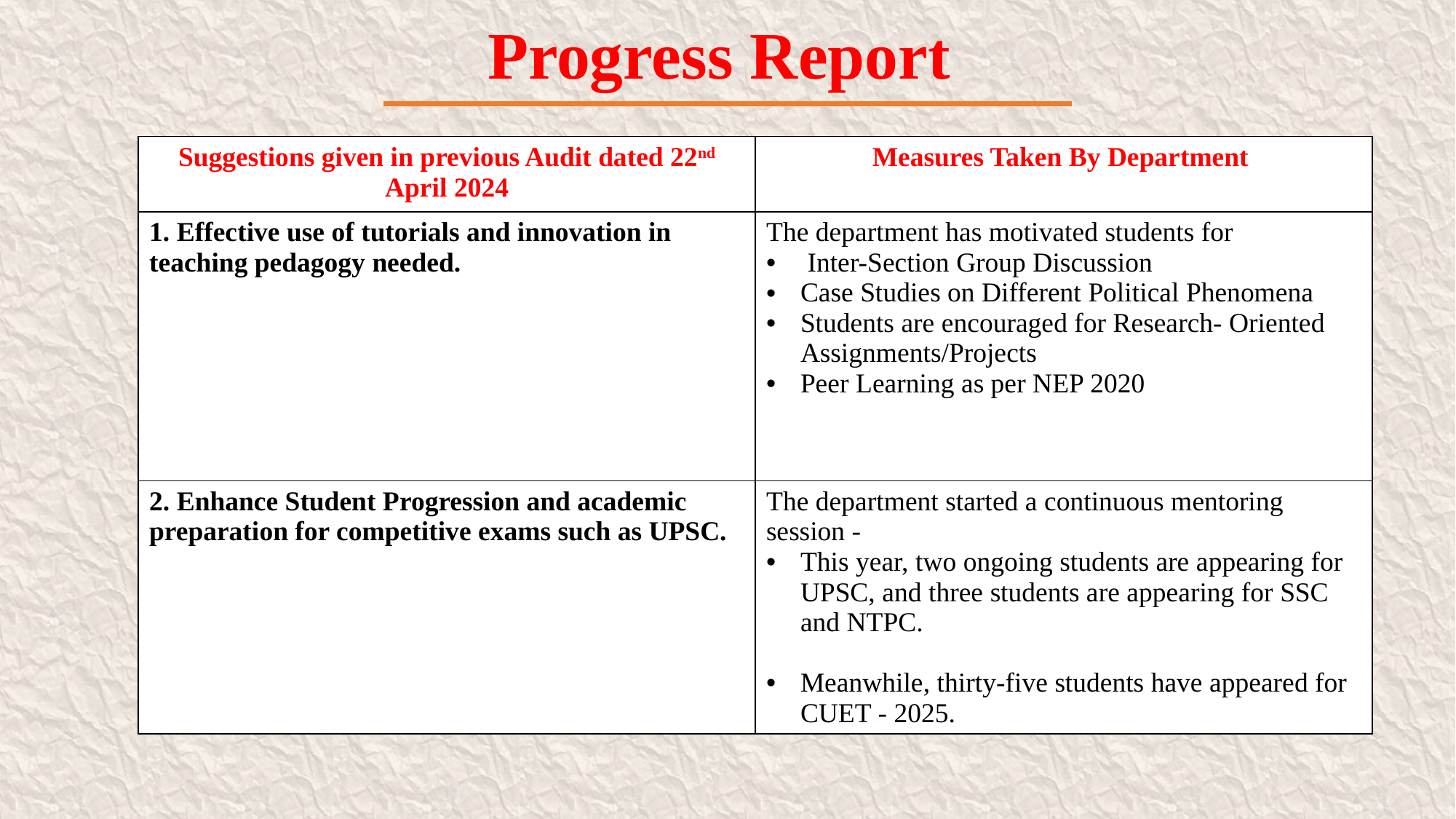

# Progress Report
| Suggestions given in previous Audit dated 22nd April 2024 | Measures Taken By Department |
| --- | --- |
| 1. Effective use of tutorials and innovation in teaching pedagogy needed. | The department has motivated students for Inter-Section Group Discussion Case Studies on Different Political Phenomena Students are encouraged for Research- Oriented Assignments/Projects Peer Learning as per NEP 2020 |
| 2. Enhance Student Progression and academic preparation for competitive exams such as UPSC. | The department started a continuous mentoring session - This year, two ongoing students are appearing for UPSC, and three students are appearing for SSC and NTPC. Meanwhile, thirty-five students have appeared for CUET - 2025. |